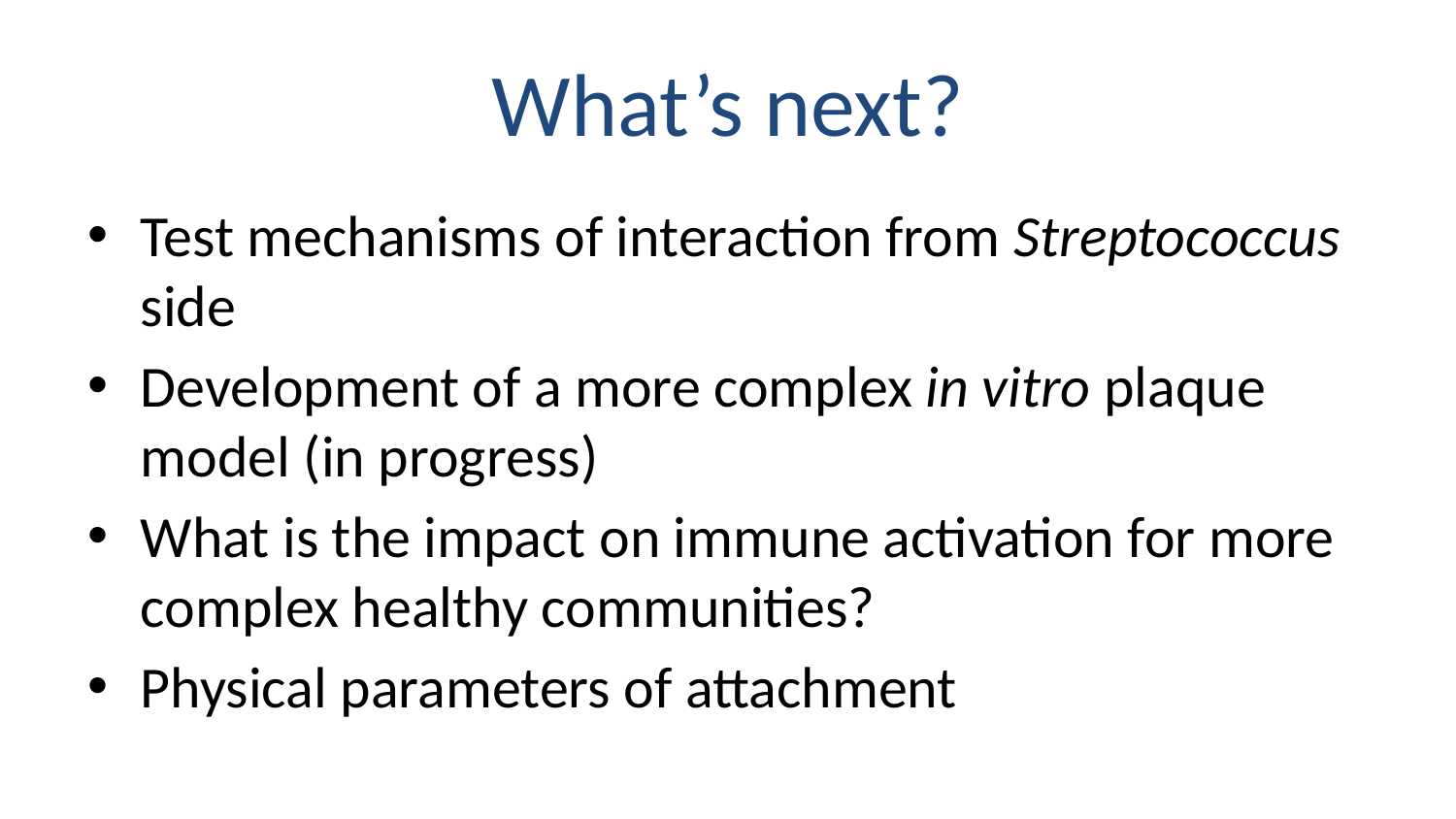

# What’s next?
Test mechanisms of interaction from Streptococcus side
Development of a more complex in vitro plaque model (in progress)
What is the impact on immune activation for more complex healthy communities?
Physical parameters of attachment